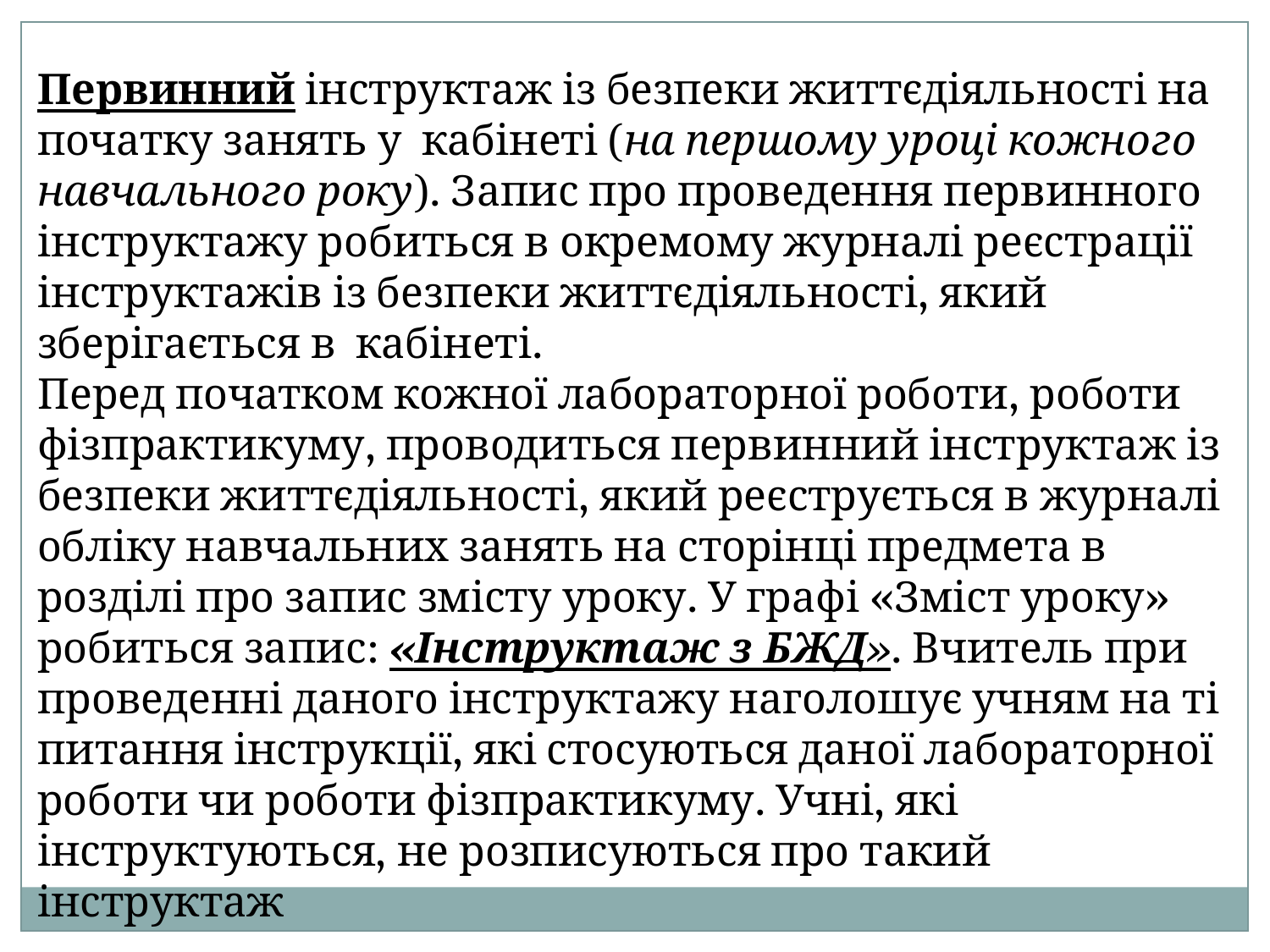

Первинний інструктаж із безпеки життєдіяльності на початку занять у  кабінеті (на першому уроці кожного навчального року). Запис про проведення первинного інструктажу робиться в окремому журналі реєстрації інструктажів із безпеки життєдіяльності, який зберігається в  кабінеті.
Перед початком кожної лабораторної роботи, роботи фізпрактикуму, проводиться первинний інструктаж із безпеки життєдіяльності, який реєструється в журналі обліку навчальних занять на сторінці предмета в розділі про запис змісту уроку. У графі «Зміст уроку» робиться запис: «Інструктаж з БЖД». Вчитель при проведенні даного інструктажу наголошує учням на ті питання інструкції, які стосуються даної лабораторної роботи чи роботи фізпрактикуму. Учні, які інструктуються, не розписуються про такий інструктаж